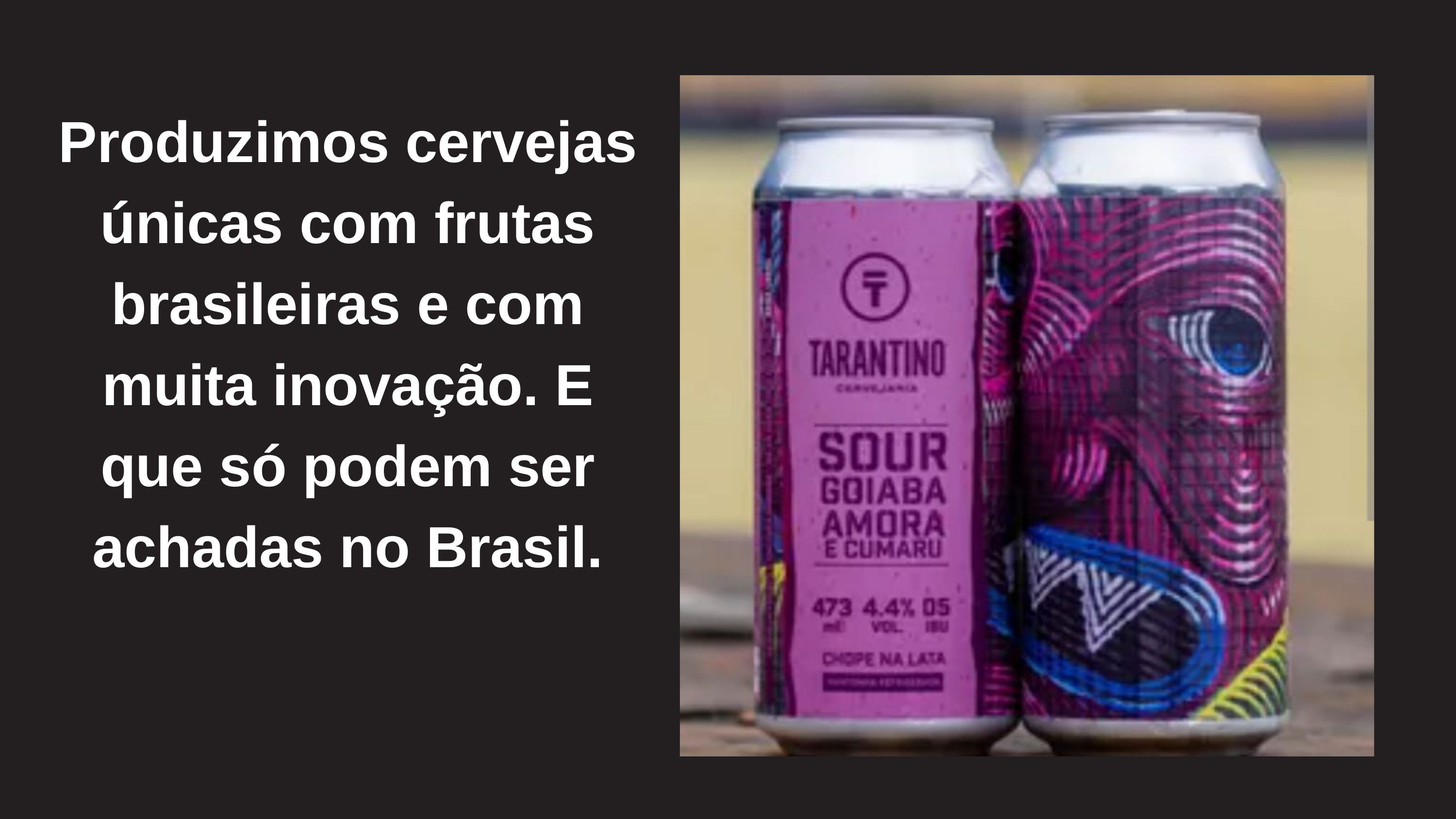

Produzimos cervejas únicas com frutas brasileiras e com muita inovação. E que só podem ser achadas no Brasil.